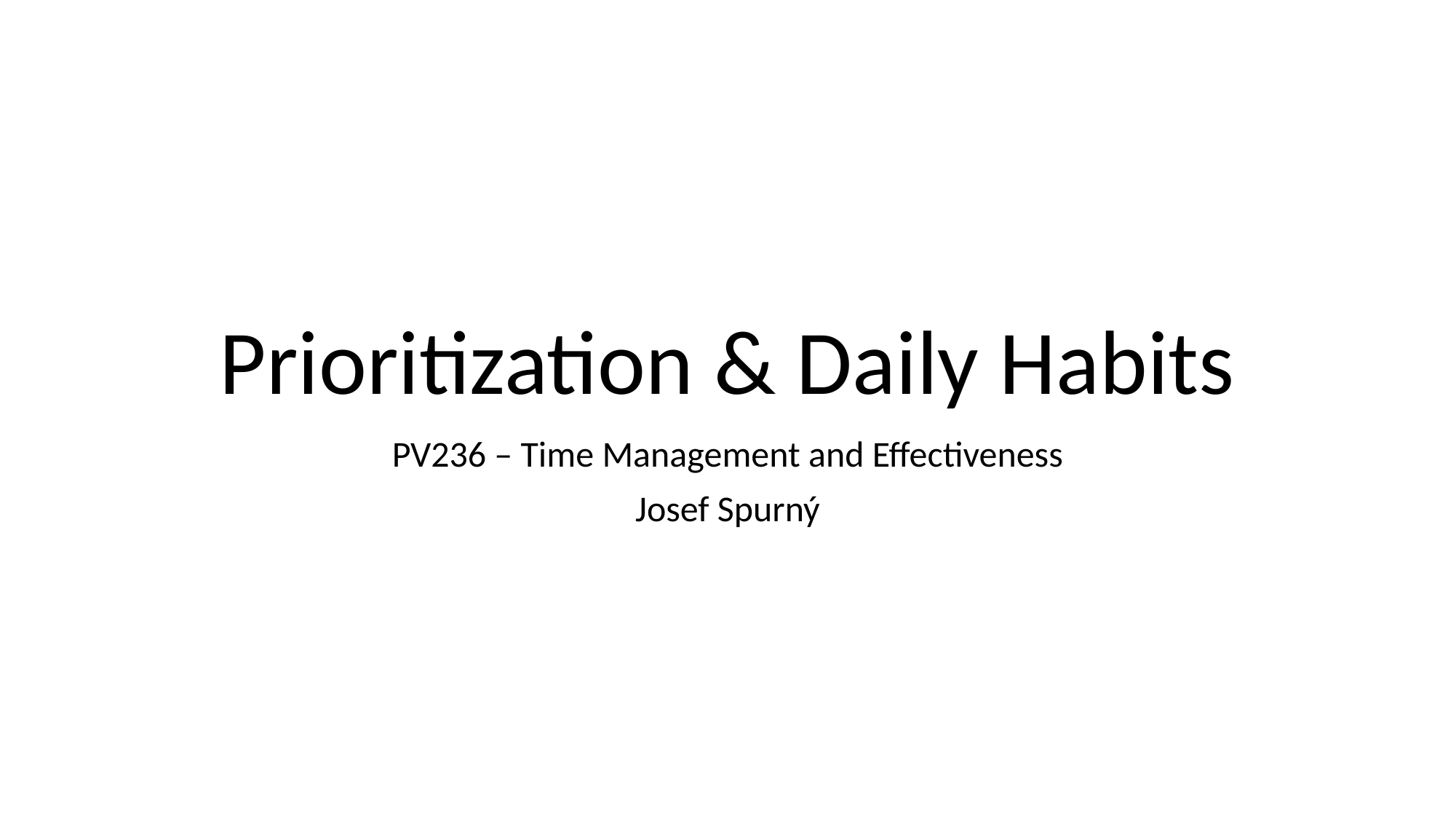

# Prioritization & Daily Habits
PV236 – Time Management and Effectiveness
Josef Spurný